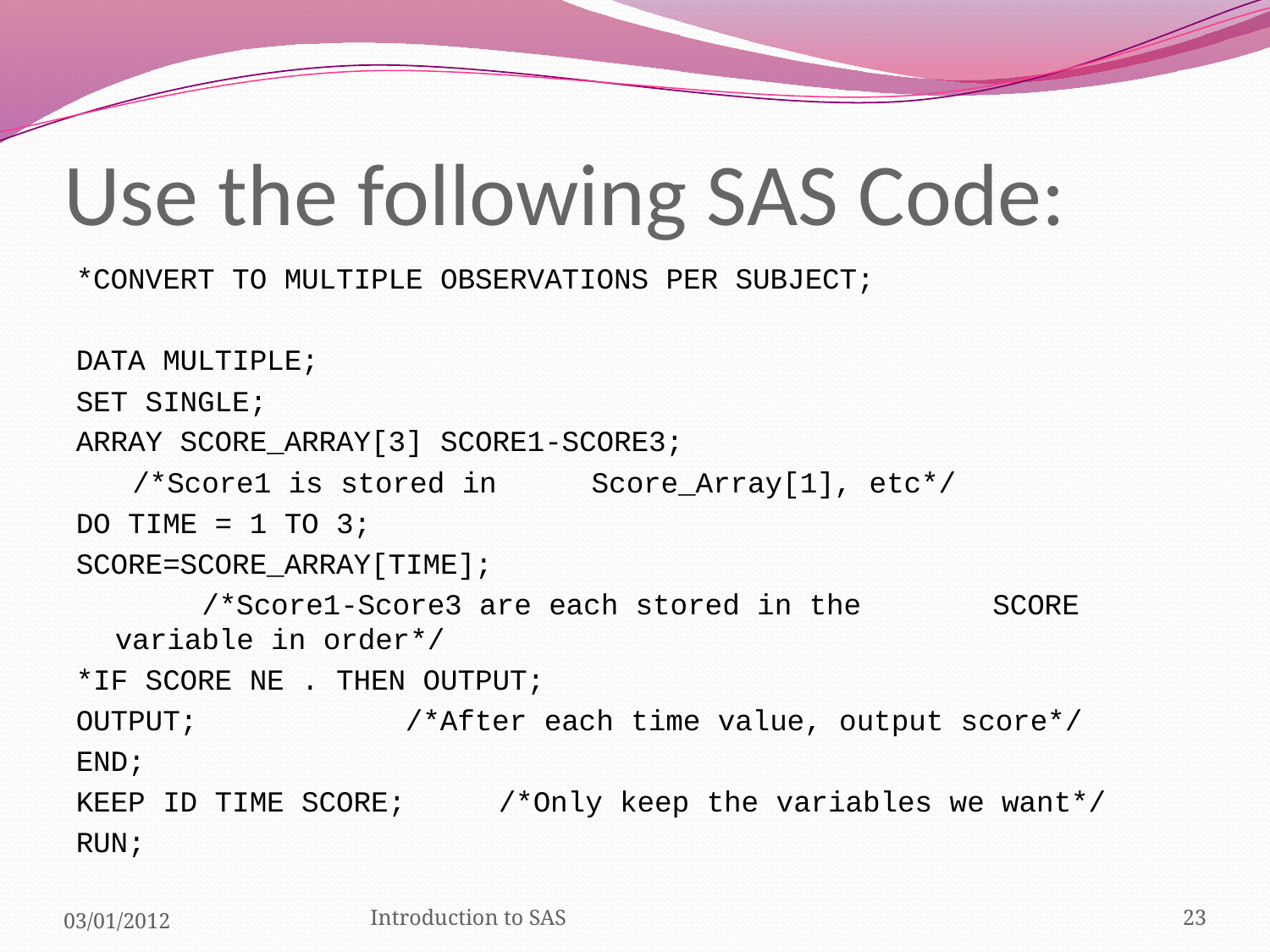

# Use the following SAS Code:
*CONVERT TO MULTIPLE OBSERVATIONS PER SUBJECT;

DATA MULTIPLE;
SET SINGLE;
ARRAY SCORE_ARRAY[3] SCORE1-SCORE3;
					 /*Score1 is stored in 					  Score_Array[1], etc*/
DO TIME = 1 TO 3;
SCORE=SCORE_ARRAY[TIME];
				     /*Score1-Score3 are each stored in the 			      SCORE variable in order*/
*IF SCORE NE . THEN OUTPUT;
OUTPUT;  		    /*After each time value, output score*/
END;
KEEP ID TIME SCORE;	   /*Only keep the variables we want*/
RUN;

03/01/2012
Introduction to SAS
23